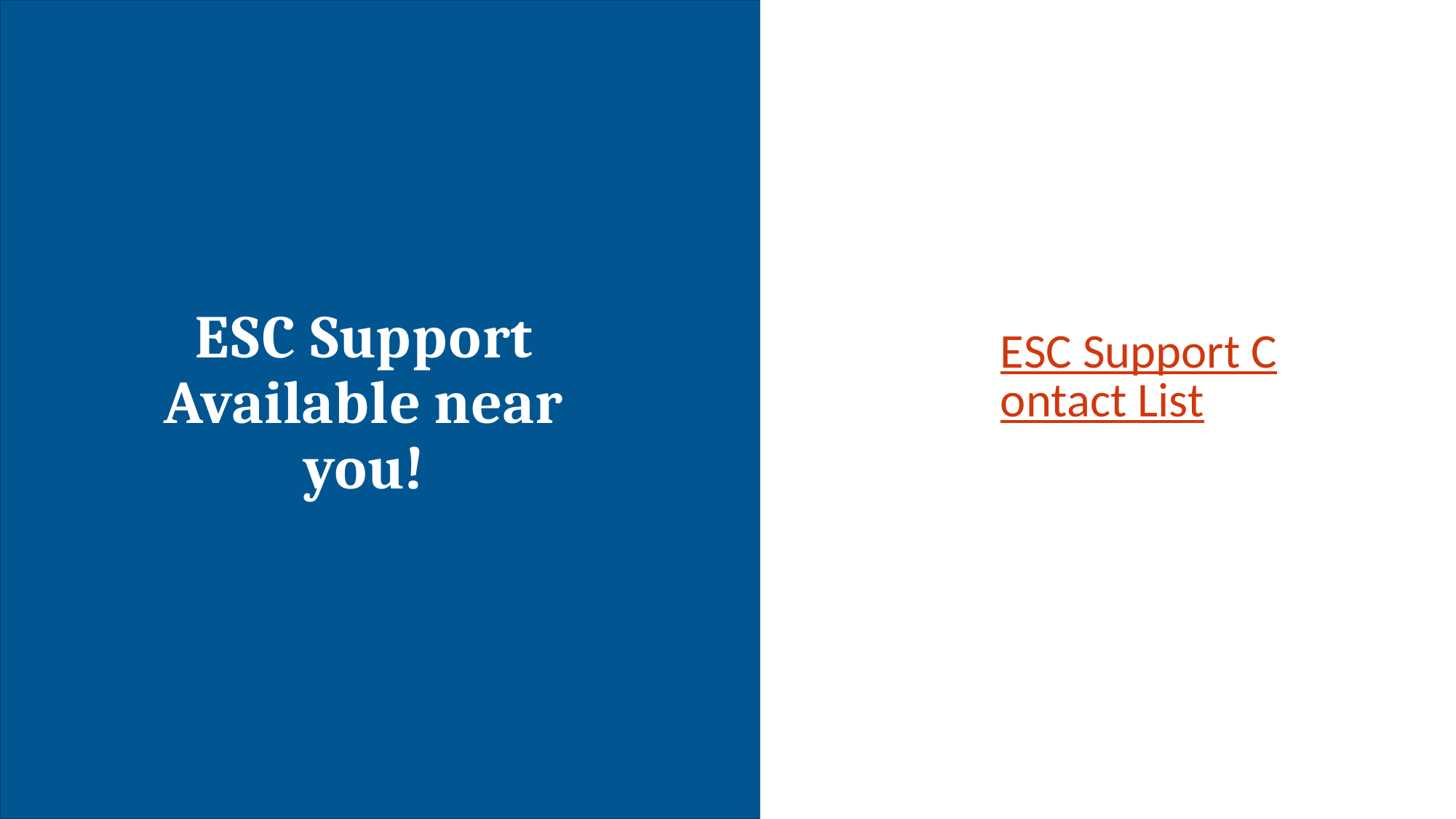

# ESC Support Available near you!
ESC Support Contact List